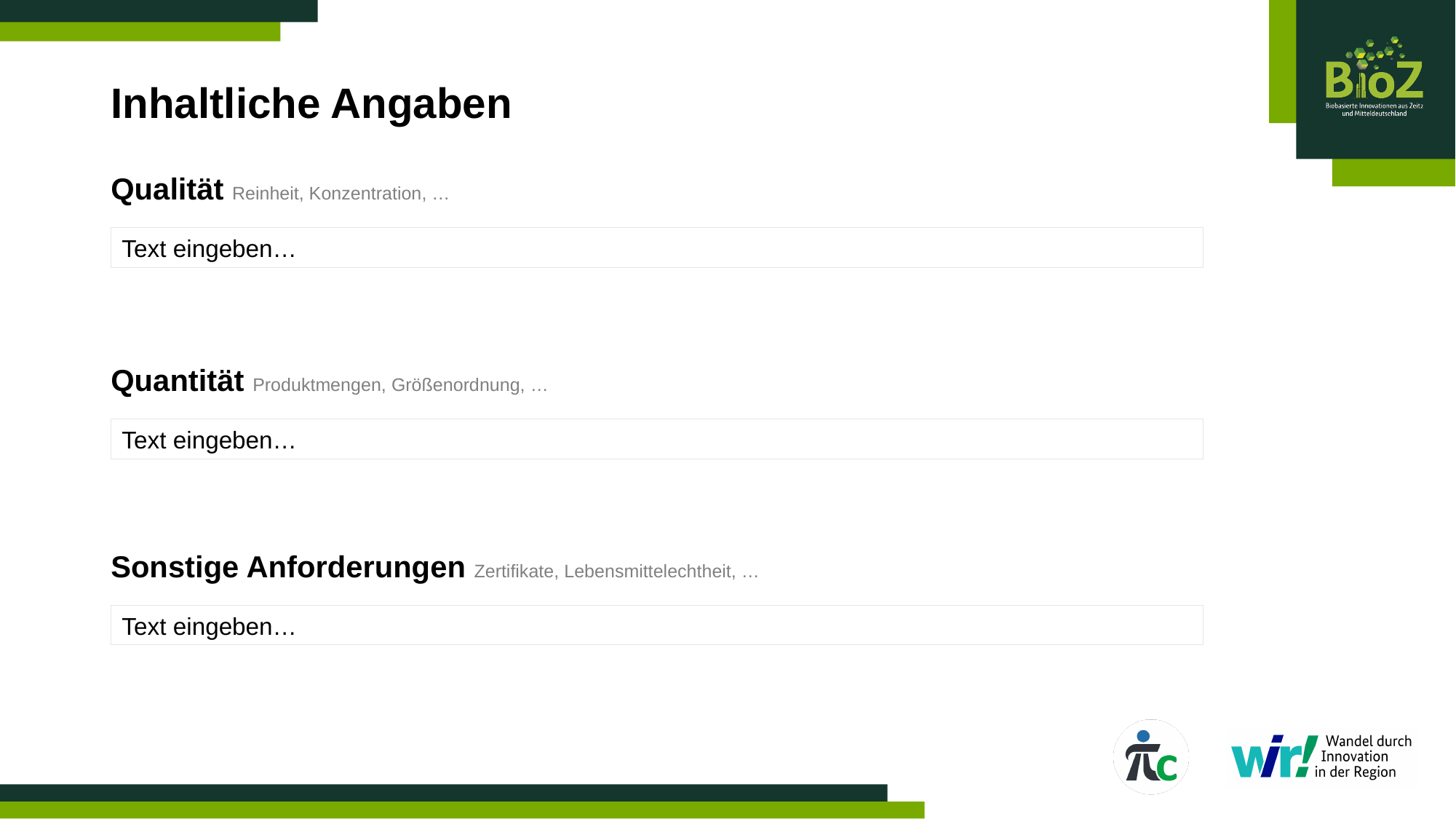

# Inhaltliche Angaben
Qualität Reinheit, Konzentration, …
Text eingeben…
Quantität Produktmengen, Größenordnung, …
Text eingeben…
Sonstige Anforderungen Zertifikate, Lebensmittelechtheit, …
Text eingeben…